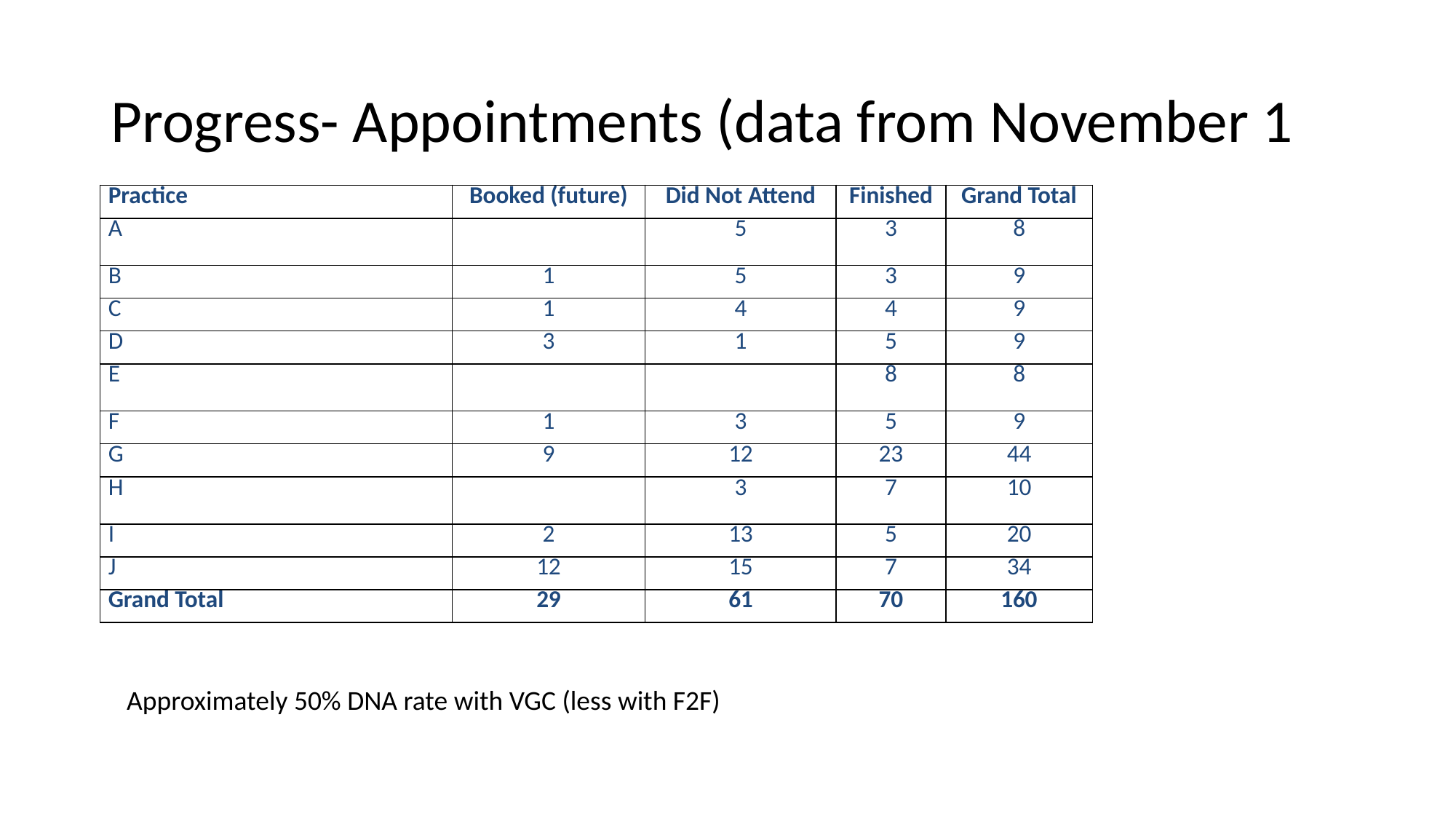

# Progress- Appointments (data from November 1
| Practice | Booked (future) | Did Not Attend | Finished | Grand Total |
| --- | --- | --- | --- | --- |
| A |  | 5 | 3 | 8 |
| B | 1 | 5 | 3 | 9 |
| C | 1 | 4 | 4 | 9 |
| D | 3 | 1 | 5 | 9 |
| E |  |  | 8 | 8 |
| F | 1 | 3 | 5 | 9 |
| G | 9 | 12 | 23 | 44 |
| H |  | 3 | 7 | 10 |
| I | 2 | 13 | 5 | 20 |
| J | 12 | 15 | 7 | 34 |
| Grand Total | 29 | 61 | 70 | 160 |

Approximately 50% DNA rate with VGC (less with F2F)